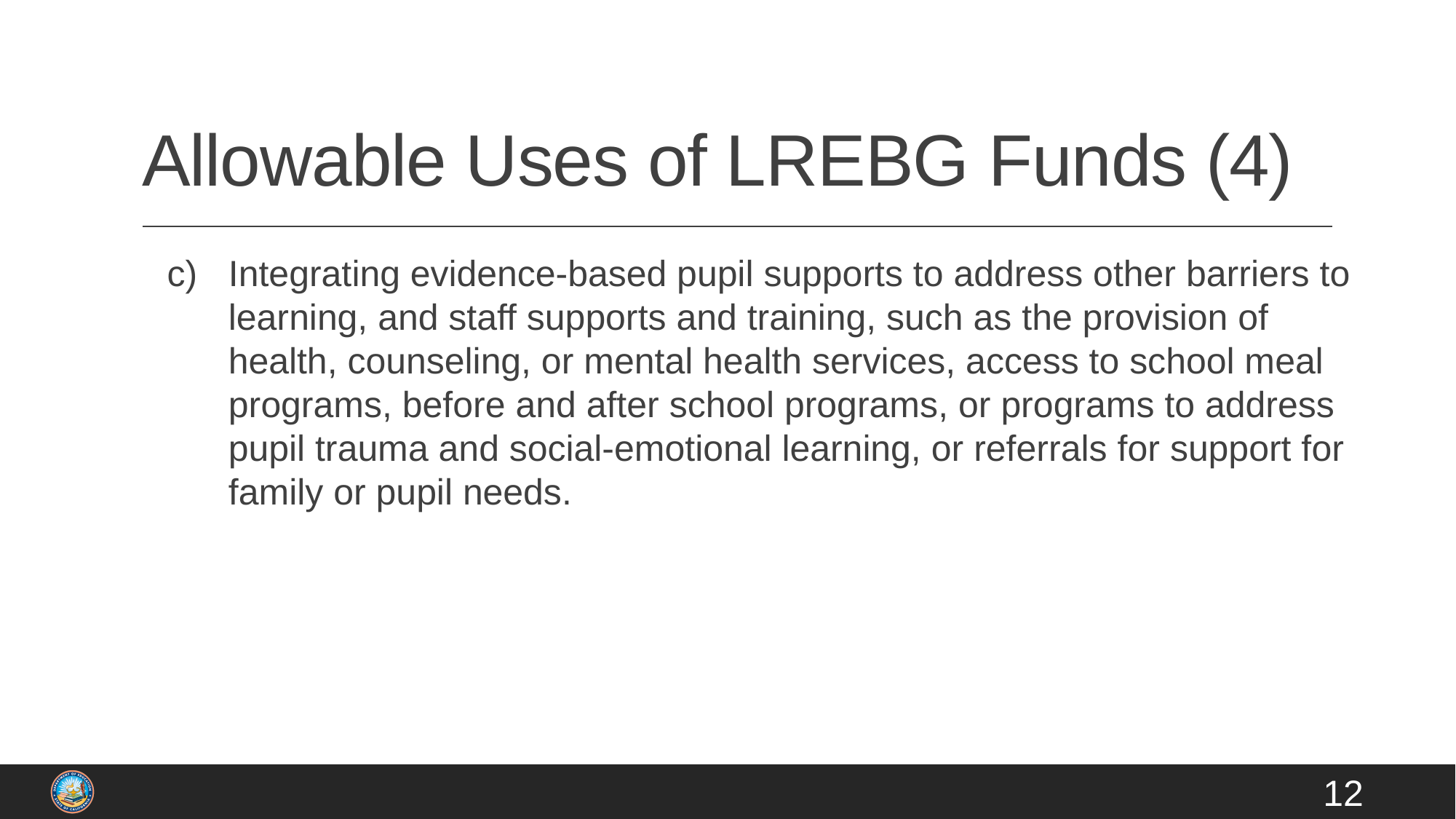

# Allowable Uses of LREBG Funds (4)
Integrating evidence-based pupil supports to address other barriers to learning, and staff supports and training, such as the provision of health, counseling, or mental health services, access to school meal programs, before and after school programs, or programs to address pupil trauma and social-emotional learning, or referrals for support for family or pupil needs.
12